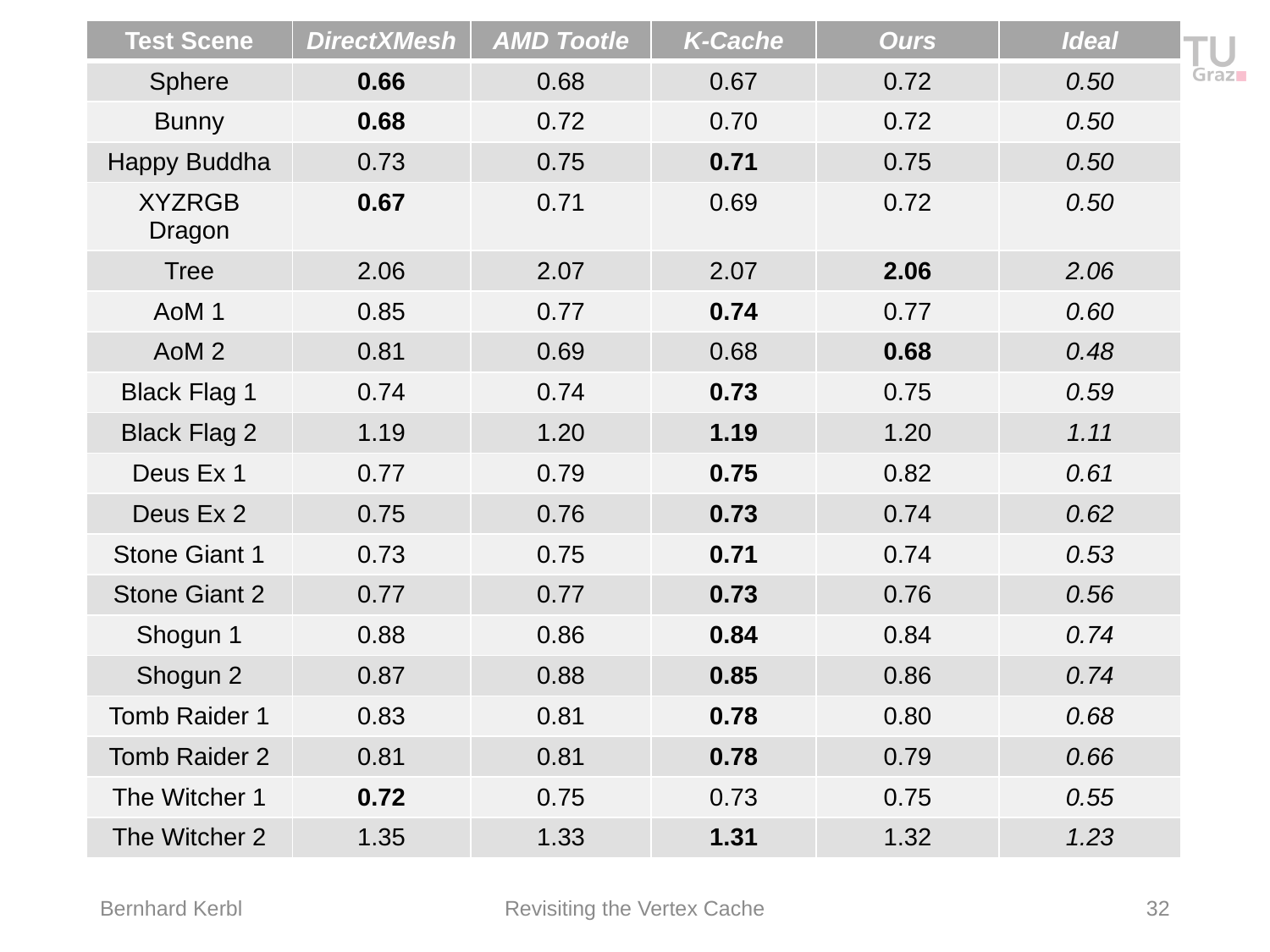

| Test Scene | DirectXMesh | AMD Tootle | K-Cache | Ours | Ideal |
| --- | --- | --- | --- | --- | --- |
| Sphere | 0.66 | 0.68 | 0.67 | 0.72 | 0.50 |
| Bunny | 0.68 | 0.72 | 0.70 | 0.72 | 0.50 |
| Happy Buddha | 0.73 | 0.75 | 0.71 | 0.75 | 0.50 |
| XYZRGB Dragon | 0.67 | 0.71 | 0.69 | 0.72 | 0.50 |
| Tree | 2.06 | 2.07 | 2.07 | 2.06 | 2.06 |
| AoM 1 | 0.85 | 0.77 | 0.74 | 0.77 | 0.60 |
| AoM 2 | 0.81 | 0.69 | 0.68 | 0.68 | 0.48 |
| Black Flag 1 | 0.74 | 0.74 | 0.73 | 0.75 | 0.59 |
| Black Flag 2 | 1.19 | 1.20 | 1.19 | 1.20 | 1.11 |
| Deus Ex 1 | 0.77 | 0.79 | 0.75 | 0.82 | 0.61 |
| Deus Ex 2 | 0.75 | 0.76 | 0.73 | 0.74 | 0.62 |
| Stone Giant 1 | 0.73 | 0.75 | 0.71 | 0.74 | 0.53 |
| Stone Giant 2 | 0.77 | 0.77 | 0.73 | 0.76 | 0.56 |
| Shogun 1 | 0.88 | 0.86 | 0.84 | 0.84 | 0.74 |
| Shogun 2 | 0.87 | 0.88 | 0.85 | 0.86 | 0.74 |
| Tomb Raider 1 | 0.83 | 0.81 | 0.78 | 0.80 | 0.68 |
| Tomb Raider 2 | 0.81 | 0.81 | 0.78 | 0.79 | 0.66 |
| The Witcher 1 | 0.72 | 0.75 | 0.73 | 0.75 | 0.55 |
| The Witcher 2 | 1.35 | 1.33 | 1.31 | 1.32 | 1.23 |
#
Bernhard Kerbl
Revisiting the Vertex Cache
32